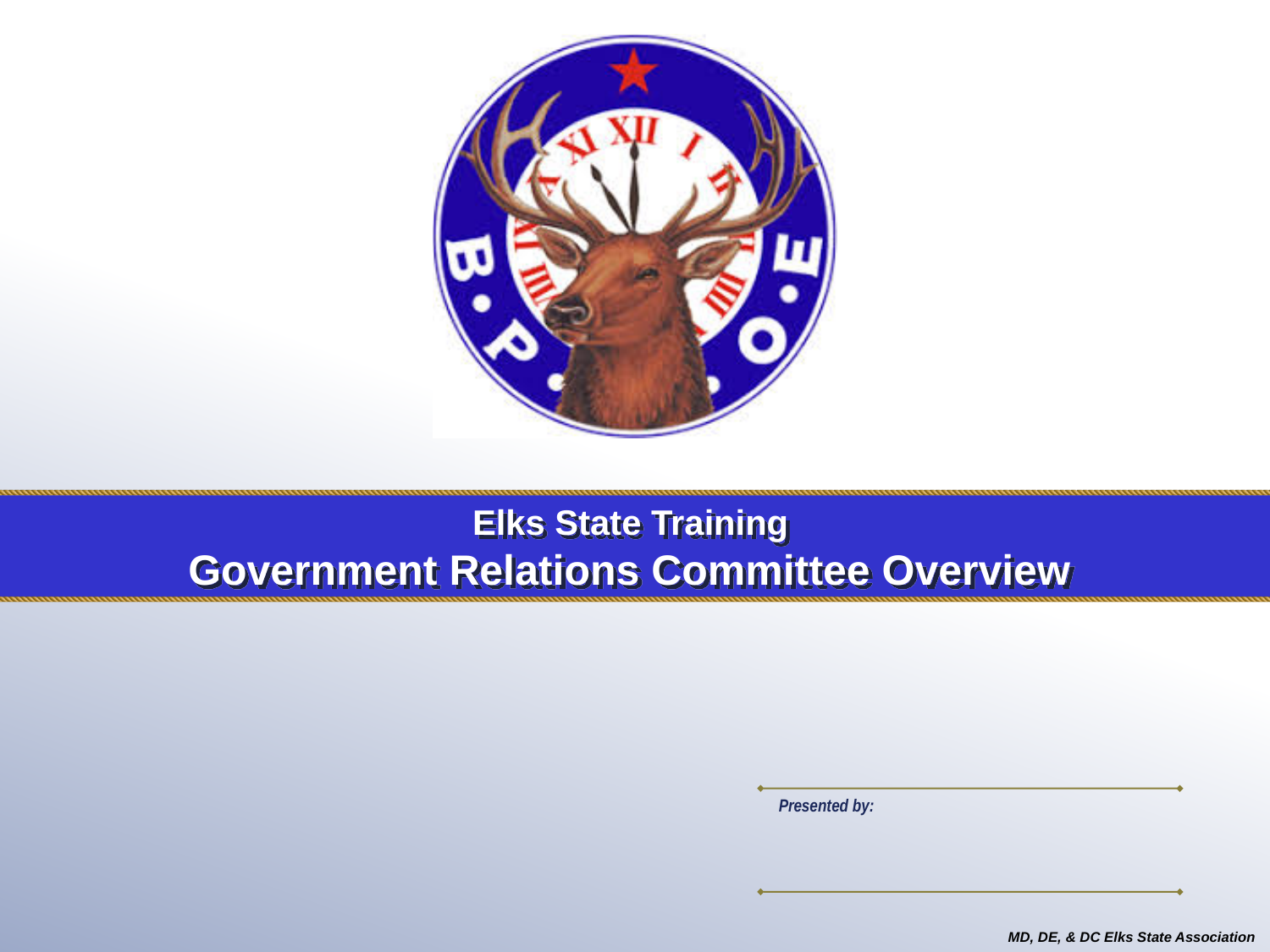

# Elks State Training Government Relations Committee Overview